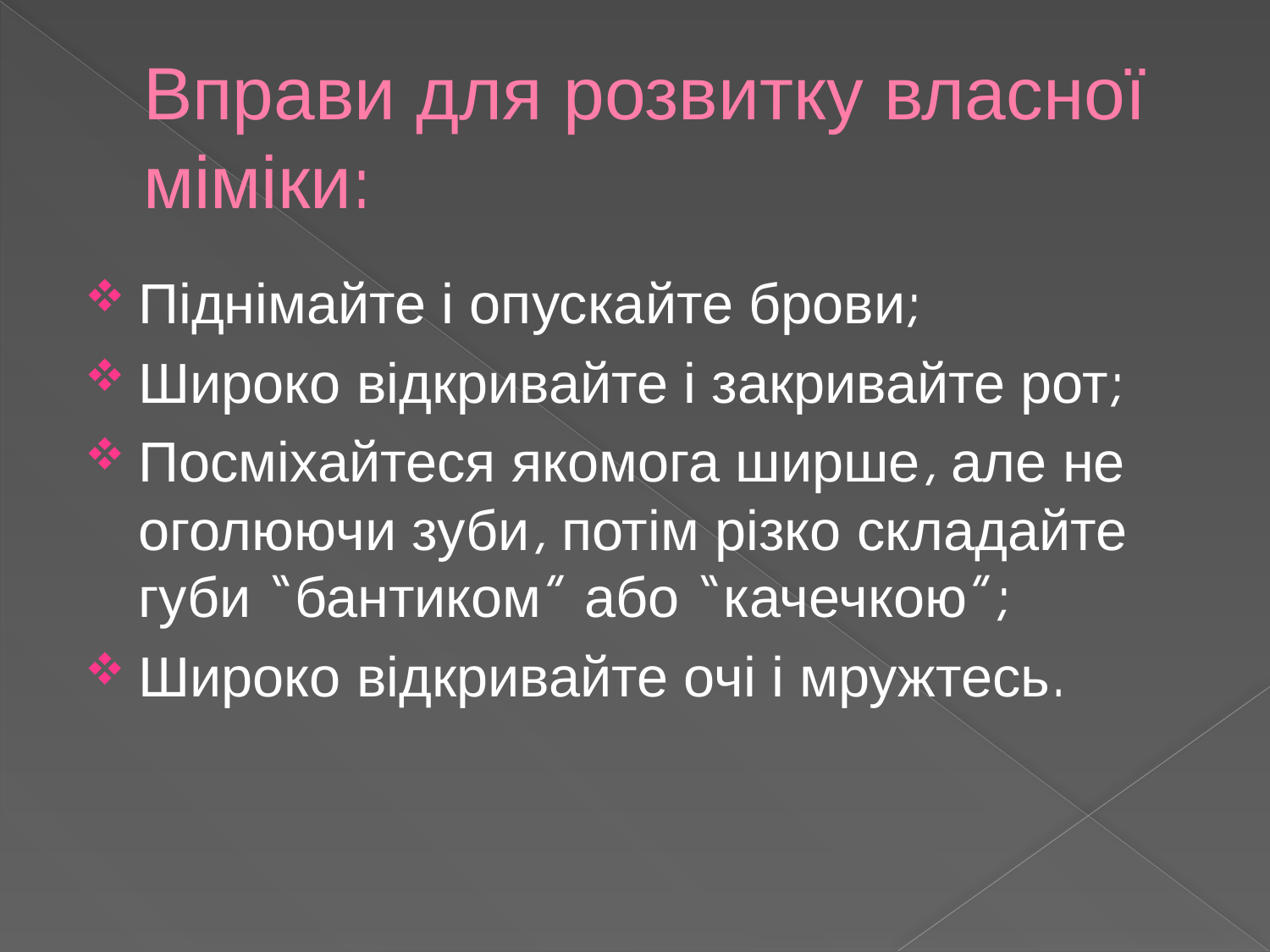

# Вправи для розвитку власної міміки:
Піднімайте і опускайте брови;
Широко відкривайте і закривайте рот;
Посміхайтеся якомога ширше, але не оголюючи зуби, потім різко складайте губи “бантиком” або “качечкою”;
Широко відкривайте очі і мружтесь.